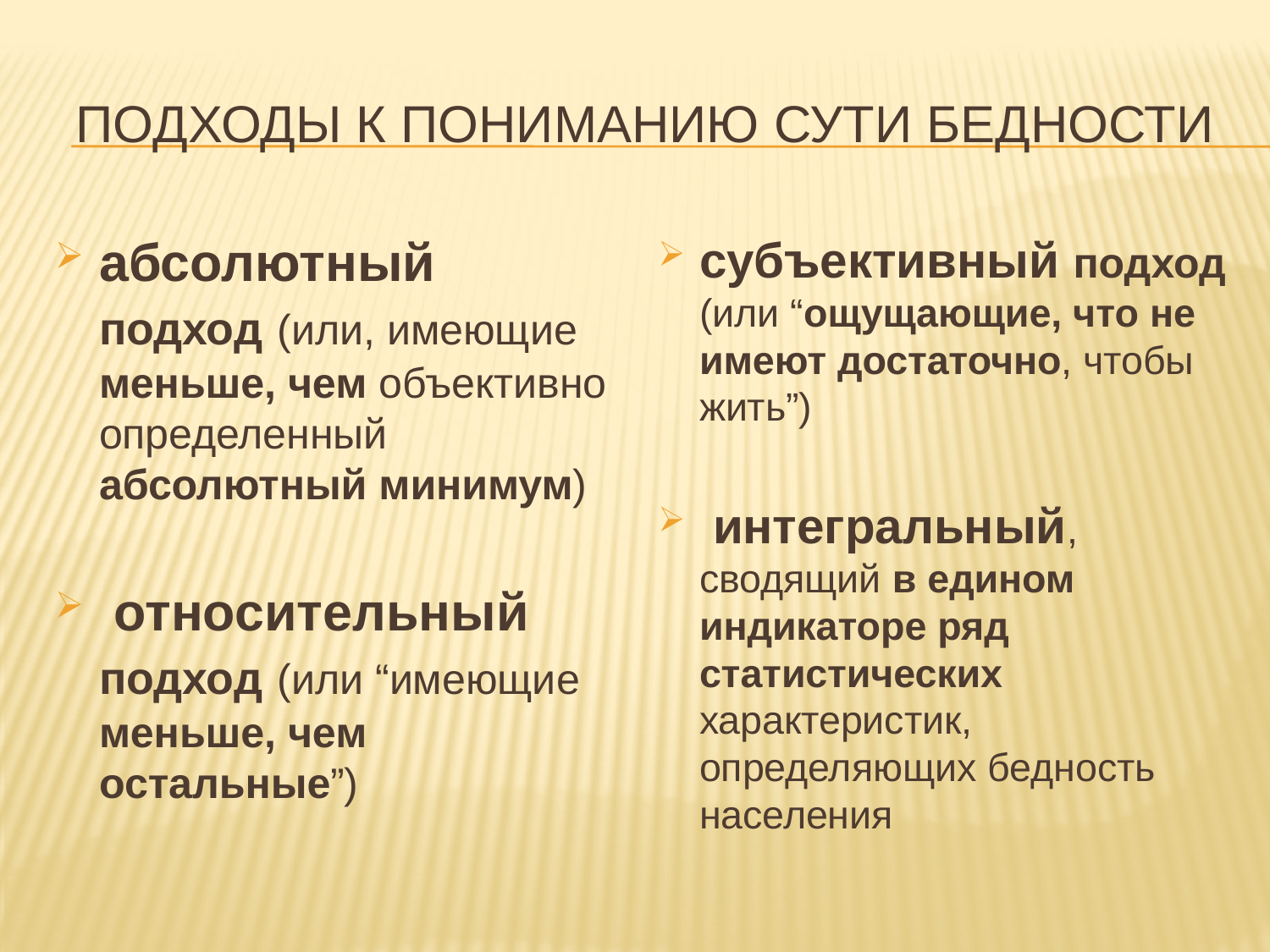

# Подходы к пониманию Сути бедности
абсолютный подход (или, имеющие меньше, чем объективно определенный абсолютный минимум)

 относительный подход (или “имеющие меньше, чем остальные”)
субъективный подход (или “ощущающие, что не имеют достаточно, чтобы жить”)

 интегральный, сводящий в едином индикаторе ряд статистических характеристик, определяющих бедность населения